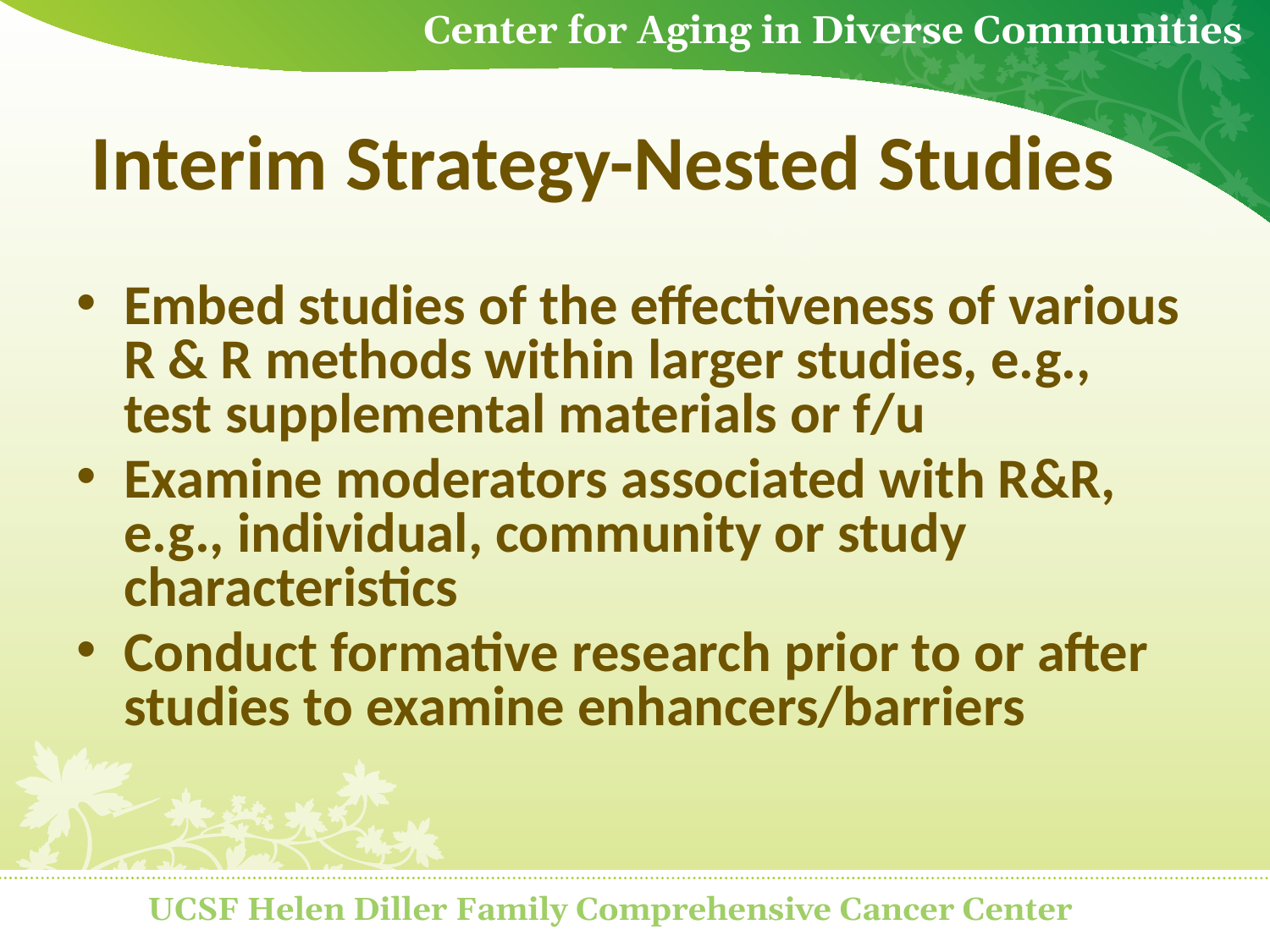

# Interim Strategy-Nested Studies
Embed studies of the effectiveness of various  R & R methods within larger studies, e.g., test supplemental materials or f/u
Examine moderators associated with R&R, e.g., individual, community or study characteristics
Conduct formative research prior to or after studies to examine enhancers/barriers